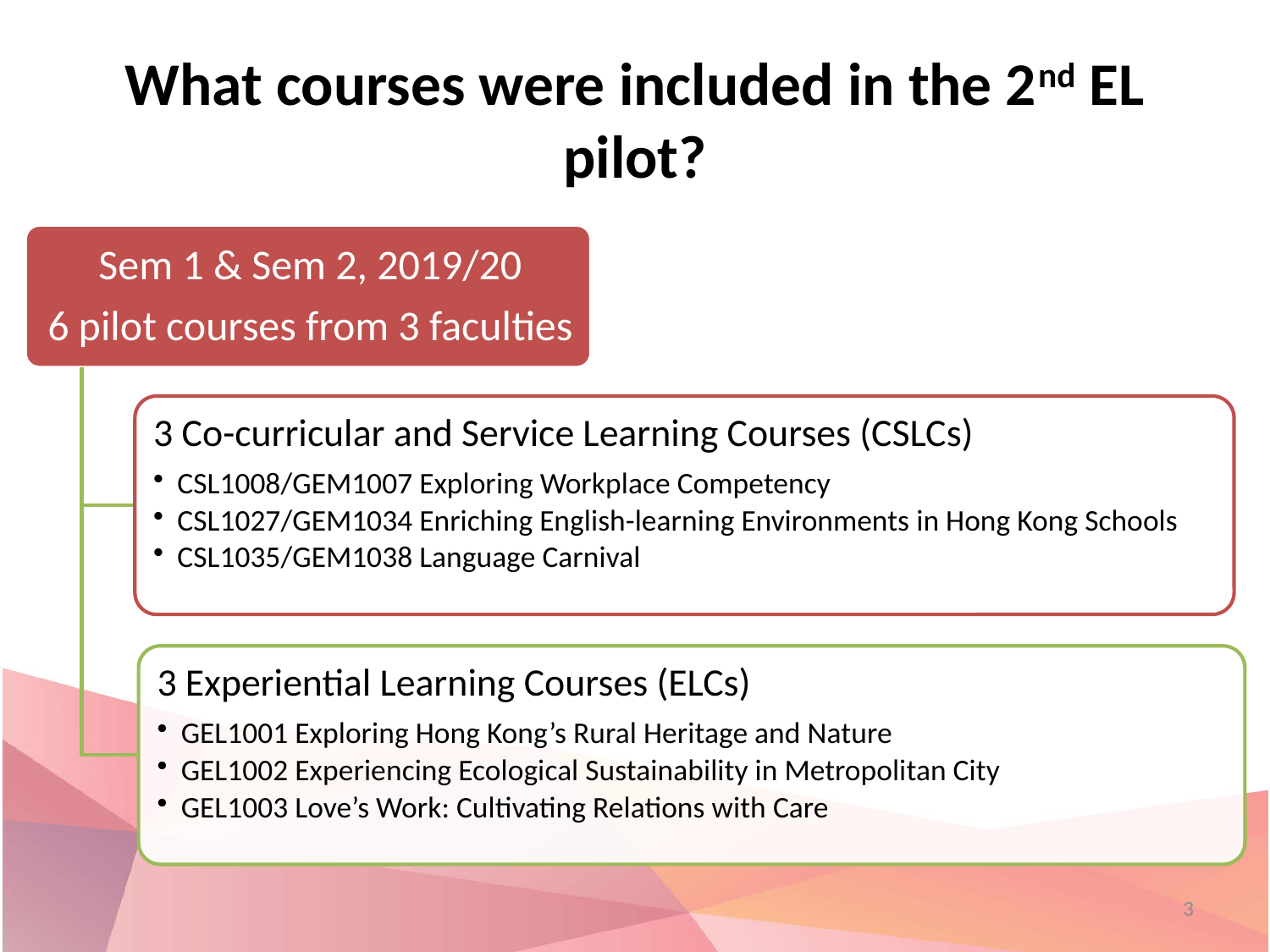

# What courses were included in the 2nd EL pilot?
Sem 1 & Sem 2, 2019/20
6 pilot courses from 3 faculties
3 Co-curricular and Service Learning Courses (CSLCs)
CSL1008/GEM1007 Exploring Workplace Competency
CSL1027/GEM1034 Enriching English-learning Environments in Hong Kong Schools
CSL1035/GEM1038 Language Carnival
3 Experiential Learning Courses (ELCs)
GEL1001 Exploring Hong Kong’s Rural Heritage and Nature
GEL1002 Experiencing Ecological Sustainability in Metropolitan City
GEL1003 Love’s Work: Cultivating Relations with Care
3